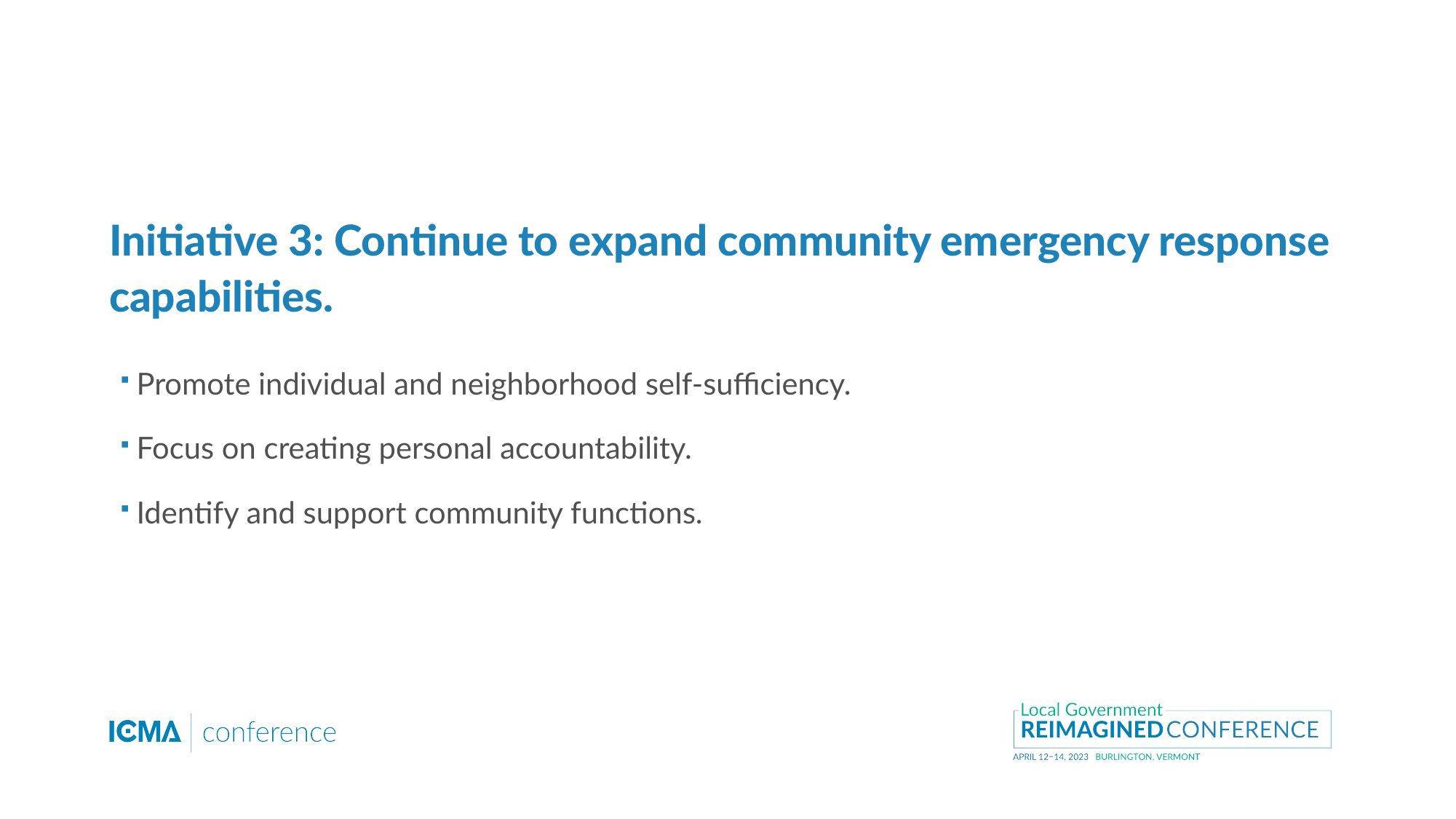

# Initiative 3: Continue to expand community emergency response capabilities.
Promote individual and neighborhood self-sufficiency.
Focus on creating personal accountability.
Identify and support community functions.